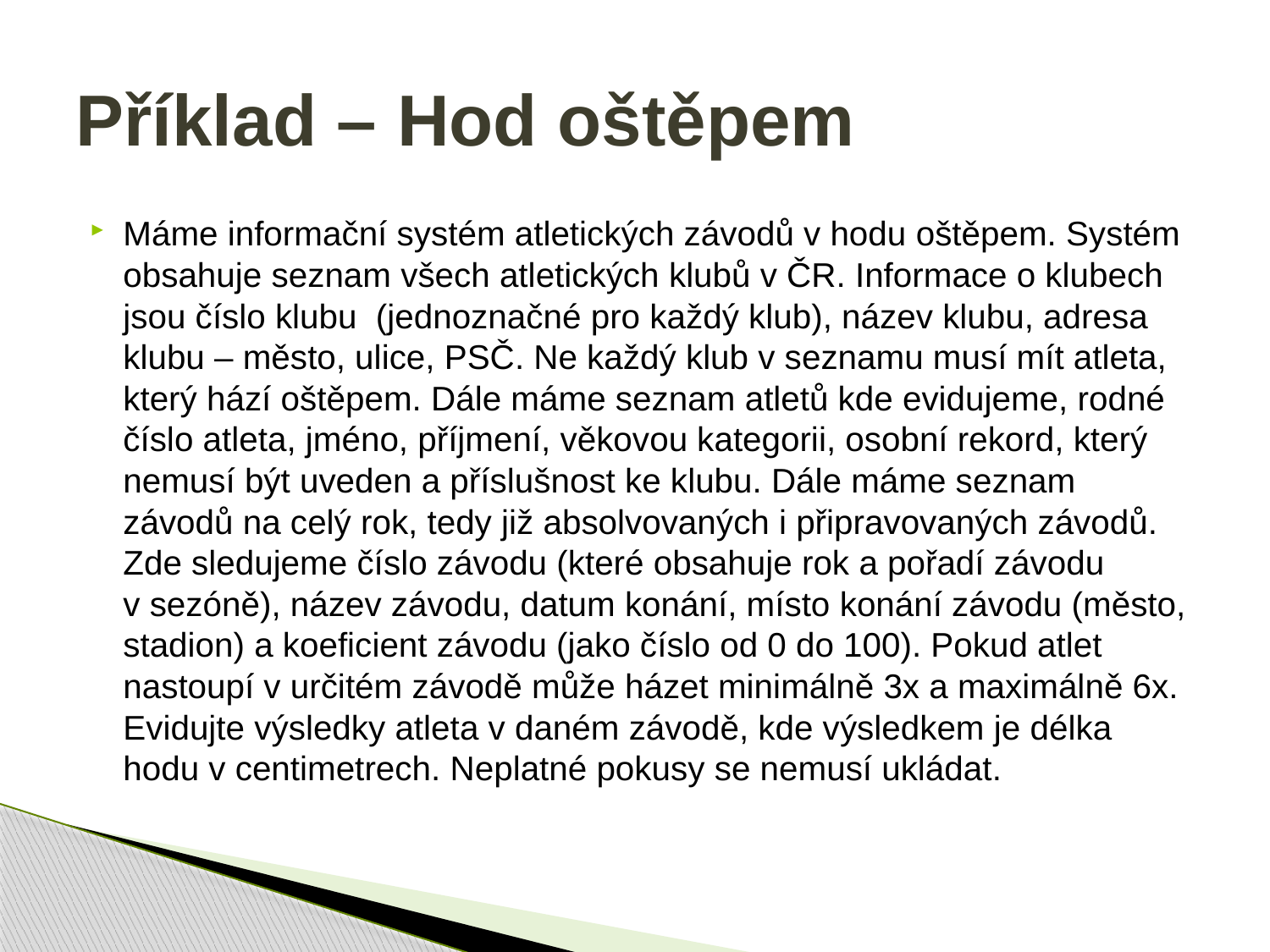

# Příklad – Hod oštěpem
Máme informační systém atletických závodů v hodu oštěpem. Systém obsahuje seznam všech atletických klubů v ČR. Informace o klubech jsou číslo klubu  (jednoznačné pro každý klub), název klubu, adresa klubu – město, ulice, PSČ. Ne každý klub v seznamu musí mít atleta, který hází oštěpem. Dále máme seznam atletů kde evidujeme, rodné číslo atleta, jméno, příjmení, věkovou kategorii, osobní rekord, který nemusí být uveden a příslušnost ke klubu. Dále máme seznam závodů na celý rok, tedy již absolvovaných i připravovaných závodů. Zde sledujeme číslo závodu (které obsahuje rok a pořadí závodu v sezóně), název závodu, datum konání, místo konání závodu (město, stadion) a koeficient závodu (jako číslo od 0 do 100). Pokud atlet nastoupí v určitém závodě může házet minimálně 3x a maximálně 6x. Evidujte výsledky atleta v daném závodě, kde výsledkem je délka hodu v centimetrech. Neplatné pokusy se nemusí ukládat.